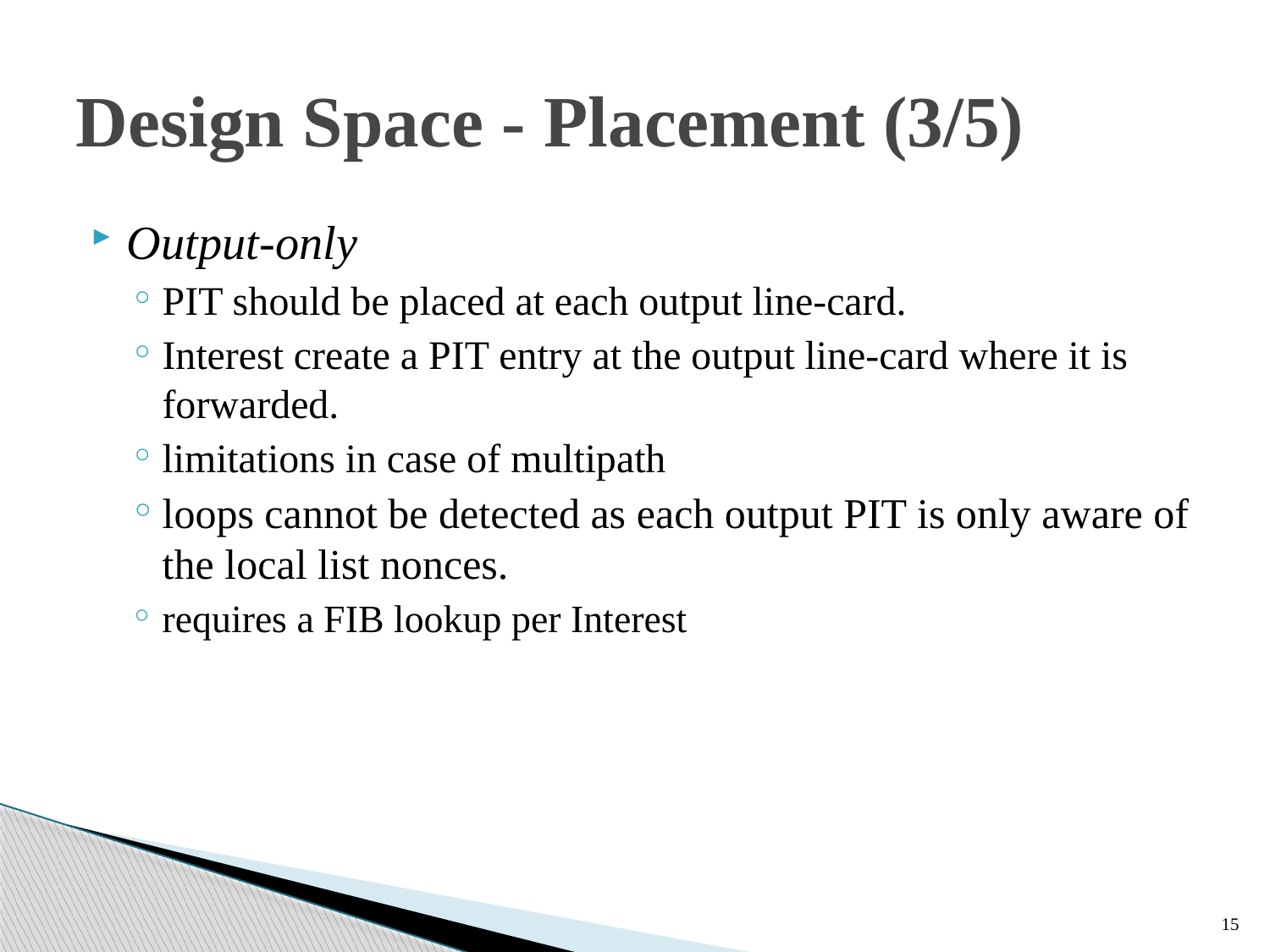

# Design Space - Placement (3/5)
Output-only
PIT should be placed at each output line-card.
Interest create a PIT entry at the output line-card where it is forwarded.
limitations in case of multipath
loops cannot be detected as each output PIT is only aware of the local list nonces.
requires a FIB lookup per Interest

15